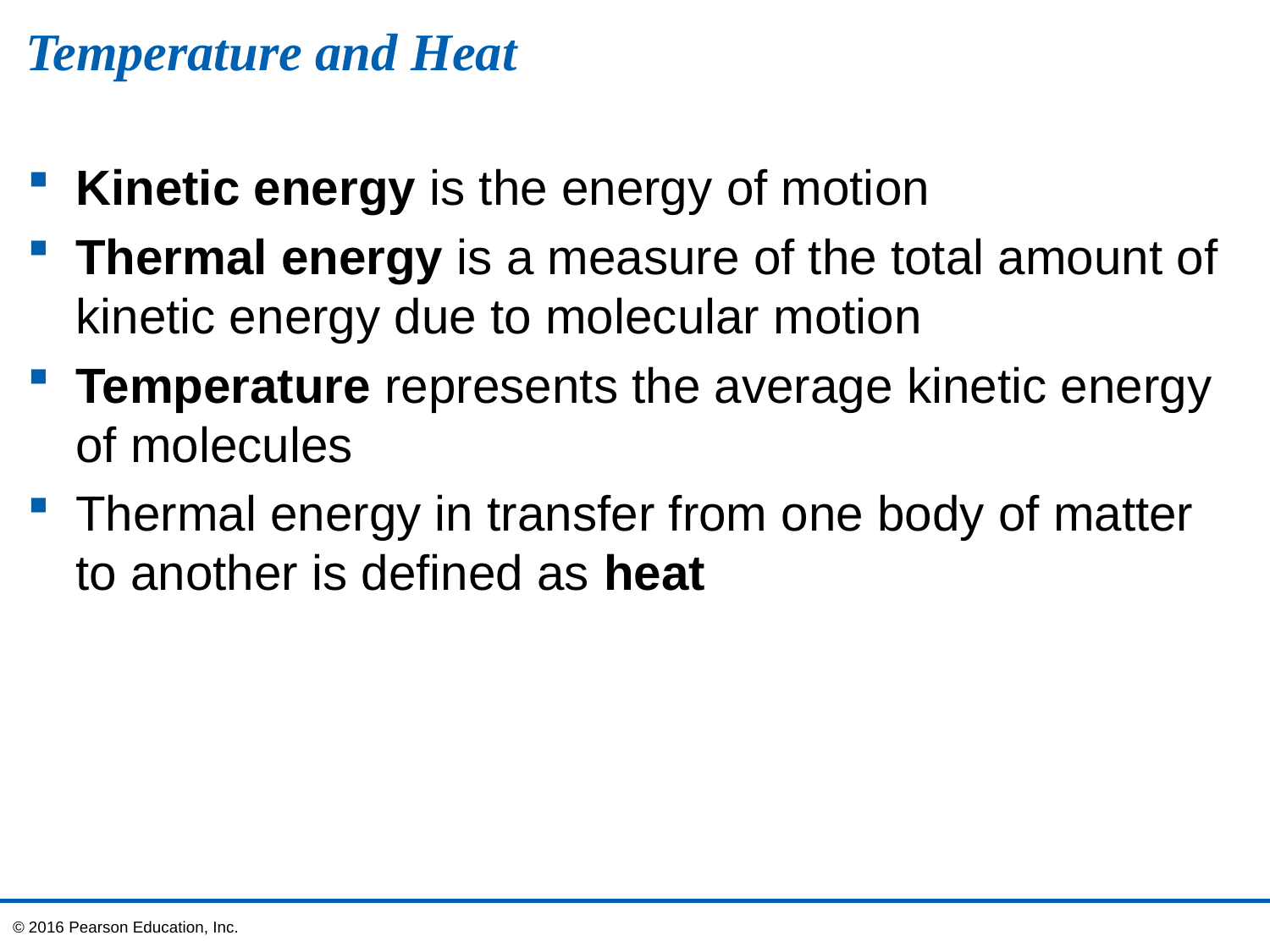

# Temperature and Heat
Kinetic energy is the energy of motion
Thermal energy is a measure of the total amount of kinetic energy due to molecular motion
Temperature represents the average kinetic energy of molecules
Thermal energy in transfer from one body of matter to another is defined as heat
© 2016 Pearson Education, Inc.